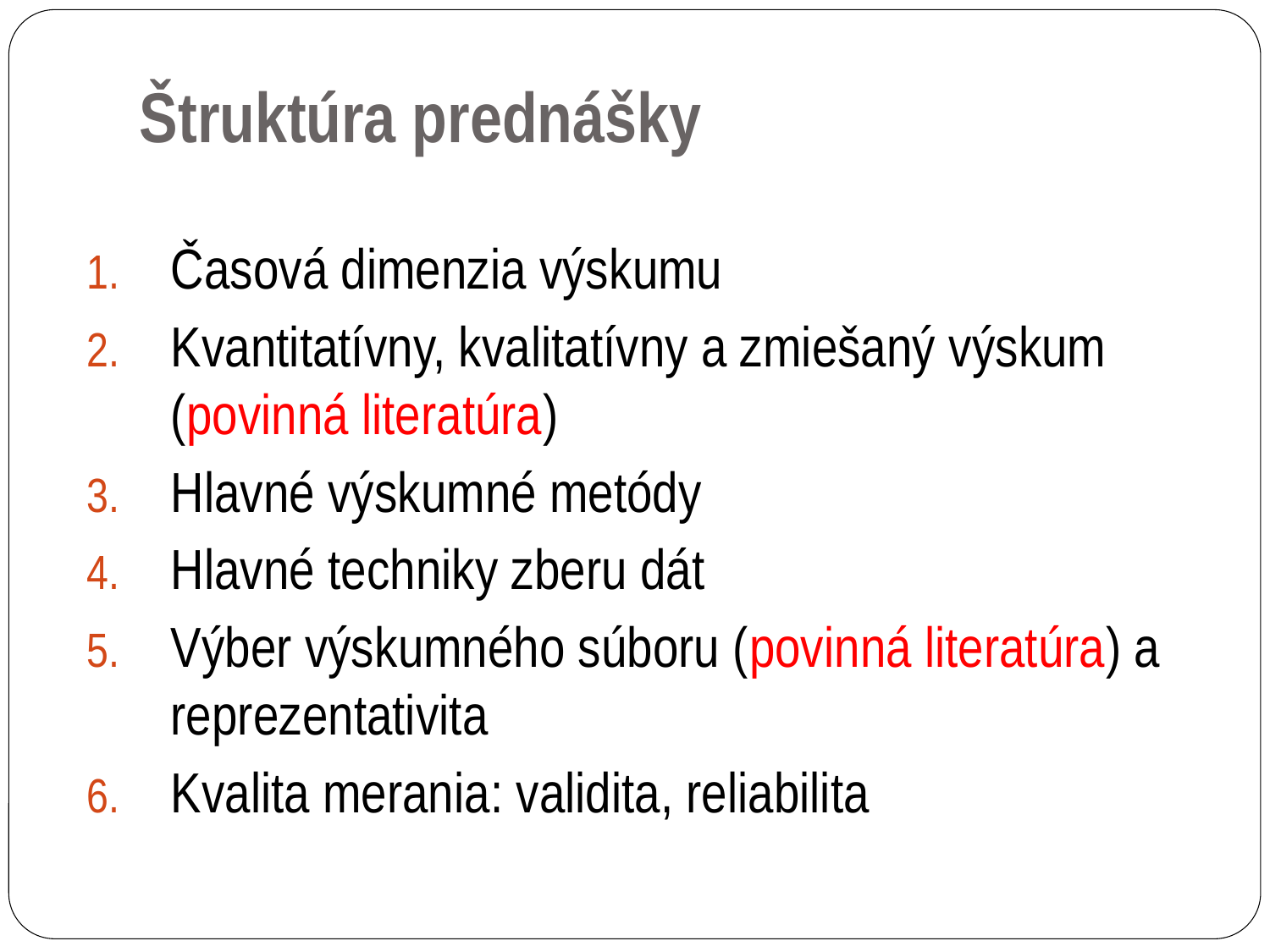

Štruktúra prednášky
Časová dimenzia výskumu
Kvantitatívny, kvalitatívny a zmiešaný výskum (povinná literatúra)
Hlavné výskumné metódy
Hlavné techniky zberu dát
Výber výskumného súboru (povinná literatúra) a reprezentativita
Kvalita merania: validita, reliabilita